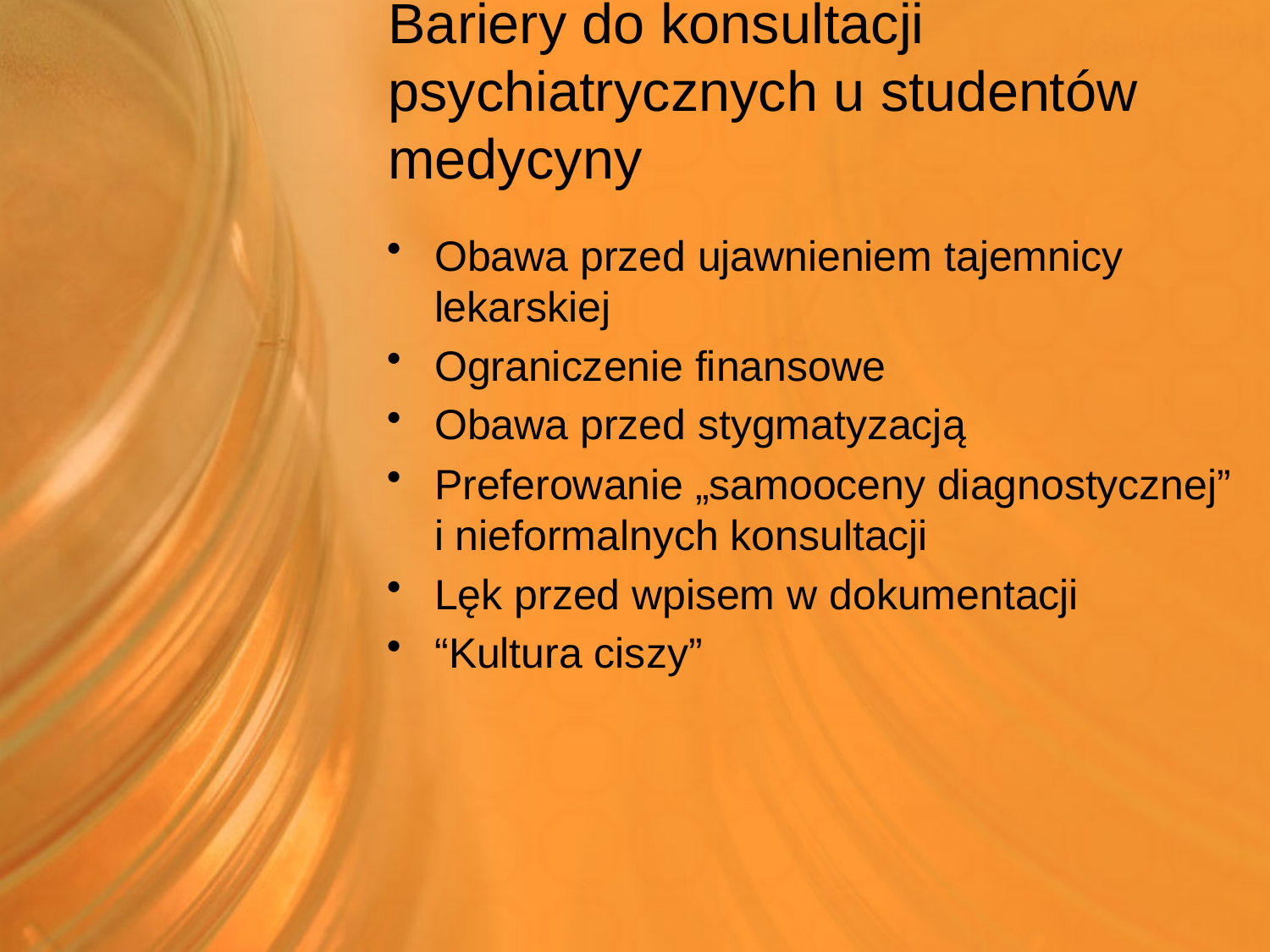

# Bariery do konsultacji psychiatrycznych u studentów medycyny
Obawa przed ujawnieniem tajemnicy lekarskiej
Ograniczenie finansowe
Obawa przed stygmatyzacją
Preferowanie „samooceny diagnostycznej” i nieformalnych konsultacji
Lęk przed wpisem w dokumentacji
“Kultura ciszy”